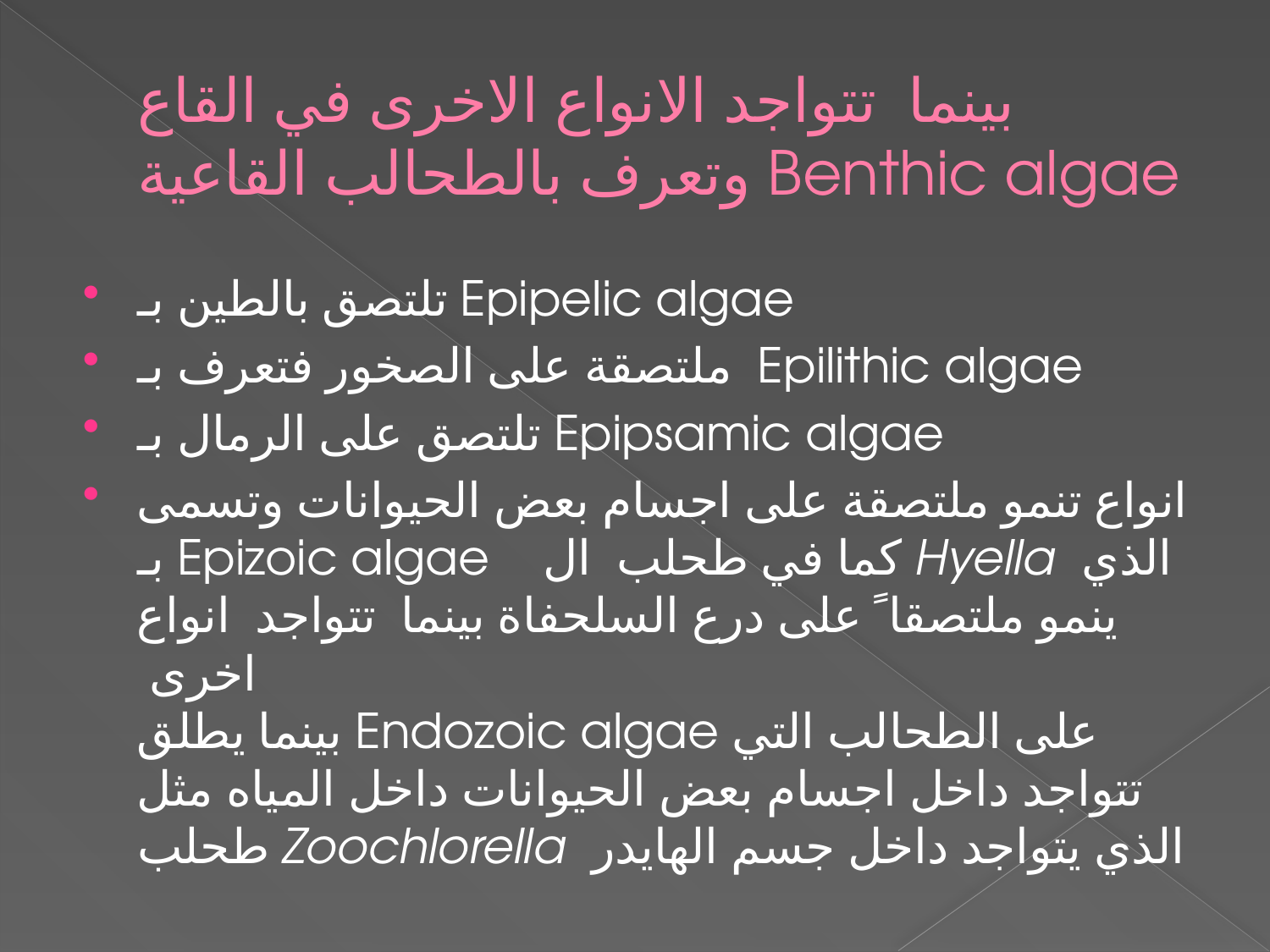

# بينما  تتواجد الانواع الاخرى في القاع وتعرف بالطحالب القاعية Benthic algae
تلتصق بالطين بـ Epipelic algae
ملتصقة على الصخور فتعرف بـ  Epilithic algae
تلتصق على الرمال بـ Epipsamic algae
انواع تنمو ملتصقة على اجسام بعض الحيوانات وتسمى بـ Epizoic algae    كما في طحلب  ال Hyella  الذي ينمو ملتصقا ً على درع السلحفاة بينما  تتواجد  انواع اخرى
بينما يطلق Endozoic algae على الطحالب التي تتواجد داخل اجسام بعض الحيوانات داخل المياه مثل طحلب Zoochlorella  الذي يتواجد داخل جسم الهايدر